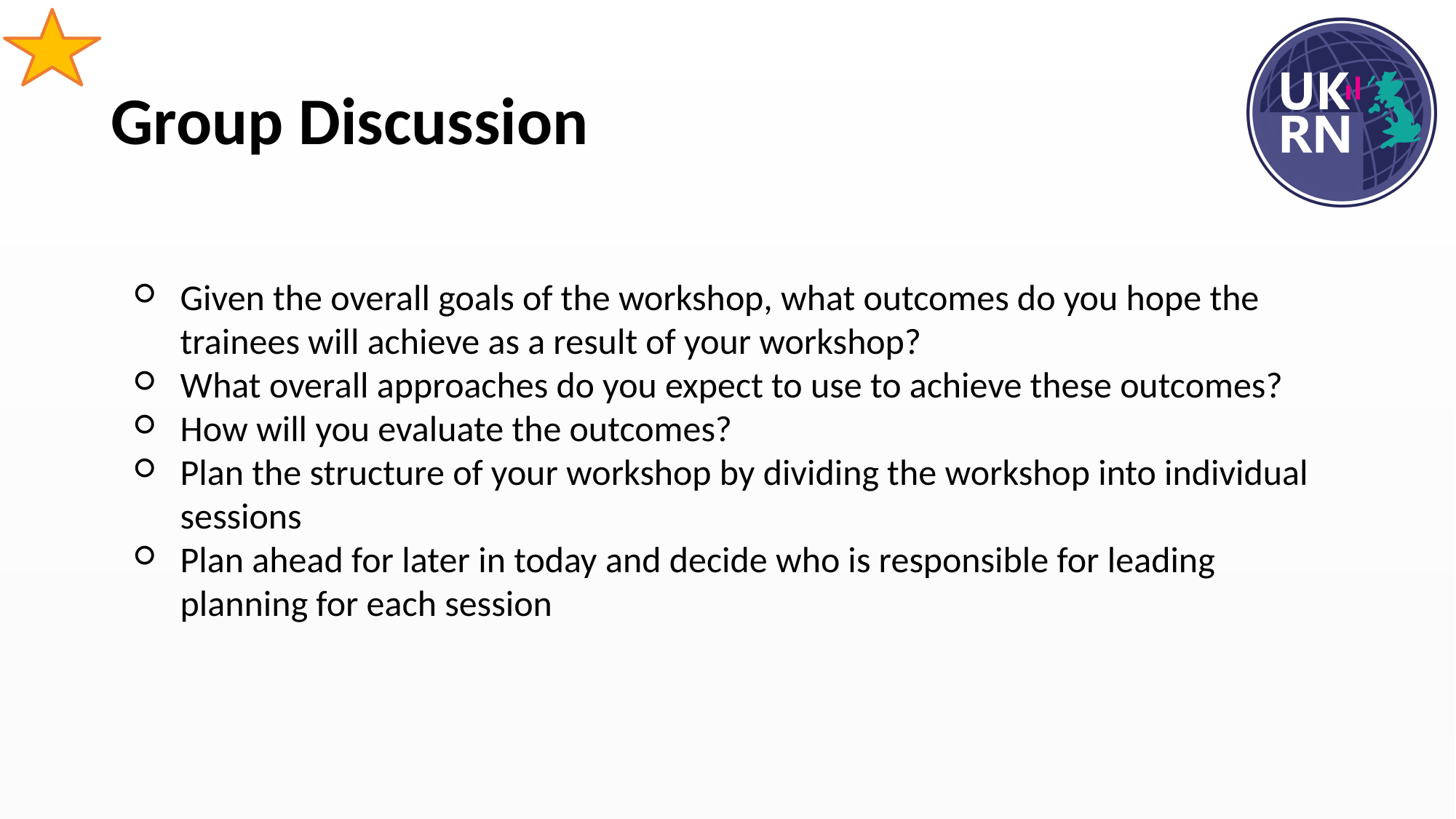

# Group Discussion
Given the overall goals of the workshop, what outcomes do you hope the trainees will achieve as a result of your workshop?
What overall approaches do you expect to use to achieve these outcomes?
How will you evaluate the outcomes?
Plan the structure of your workshop by dividing the workshop into individual sessions
Plan ahead for later in today and decide who is responsible for leading planning for each session